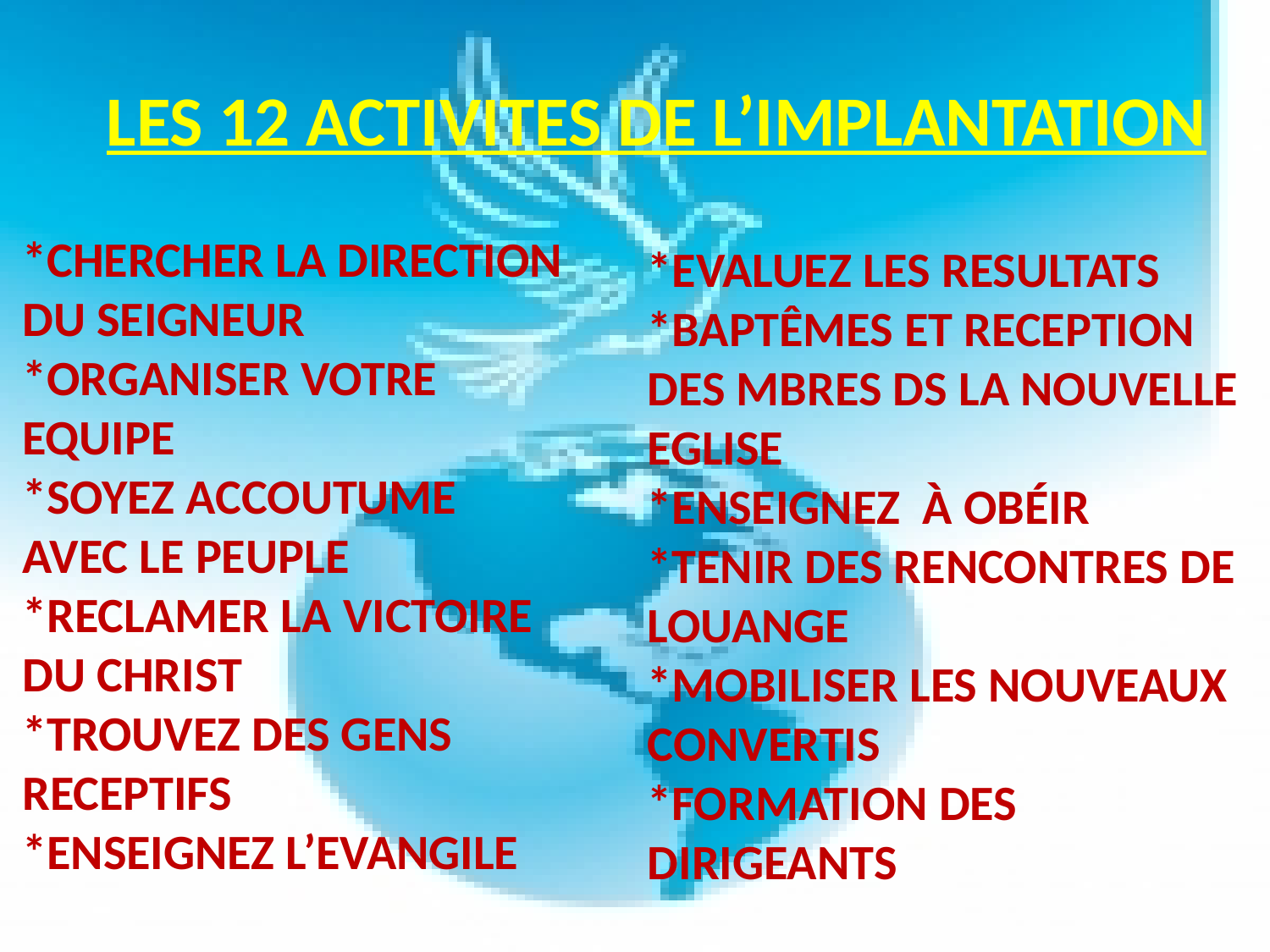

# LES 12 ACTIVITES DE L’IMPLANTATION
*CHERCHER LA DIRECTION DU SEIGNEUR
*ORGANISER VOTRE EQUIPE
*SOYEZ ACCOUTUME AVEC LE PEUPLE
*RECLAMER LA VICTOIRE DU CHRIST
*TROUVEZ DES GENS RECEPTIFS
*ENSEIGNEZ L’EVANGILE
*EVALUEZ LES RESULTATS
*BAPTÊMES ET RECEPTION DES MBRES DS LA NOUVELLE EGLISE
*ENSEIGNEZ  À OBÉIR
*TENIR DES RENCONTRES DE LOUANGE
*MOBILISER LES NOUVEAUX CONVERTIS
*FORMATION DES DIRIGEANTS